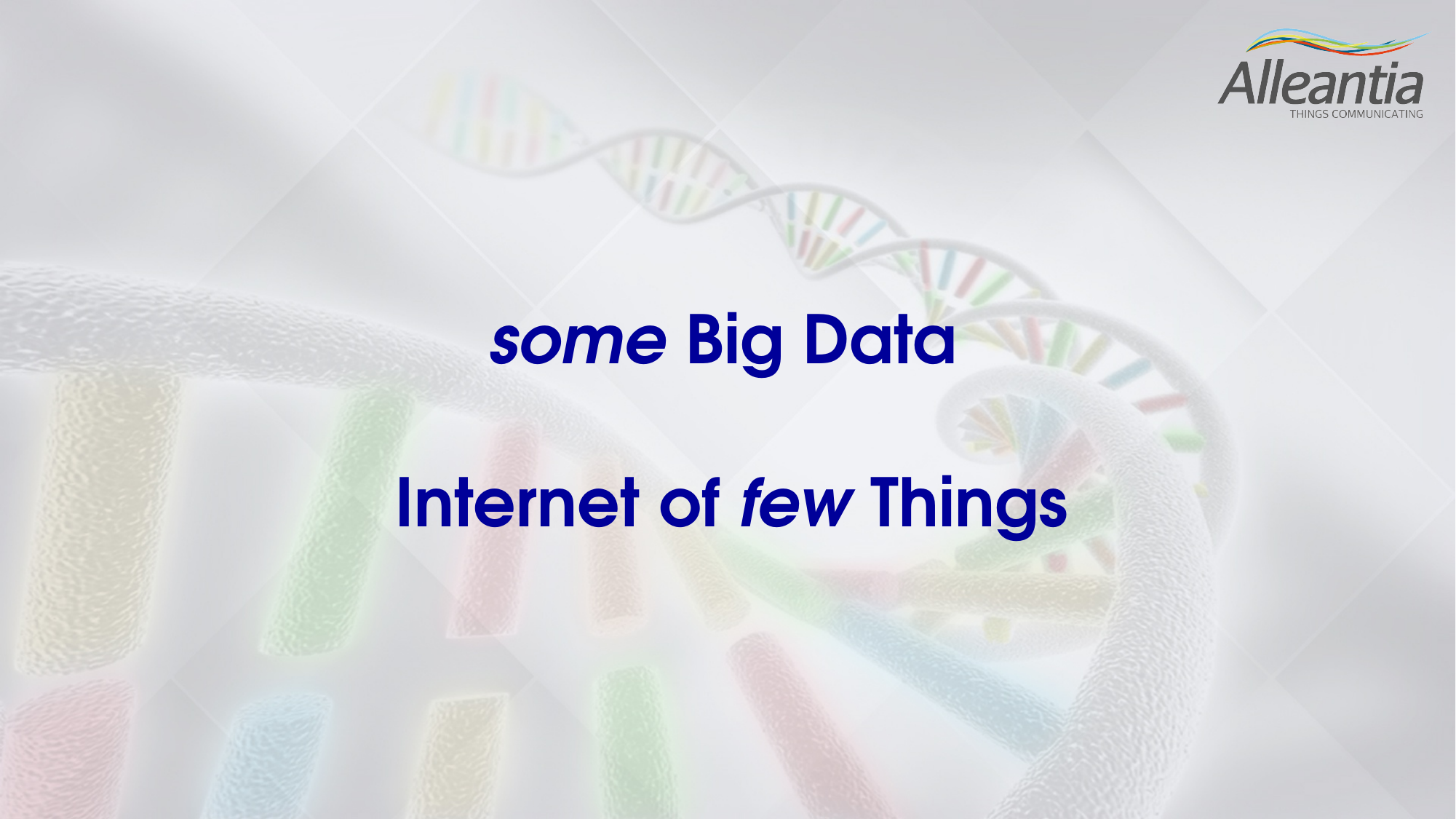

some Big Data
Internet of few Things